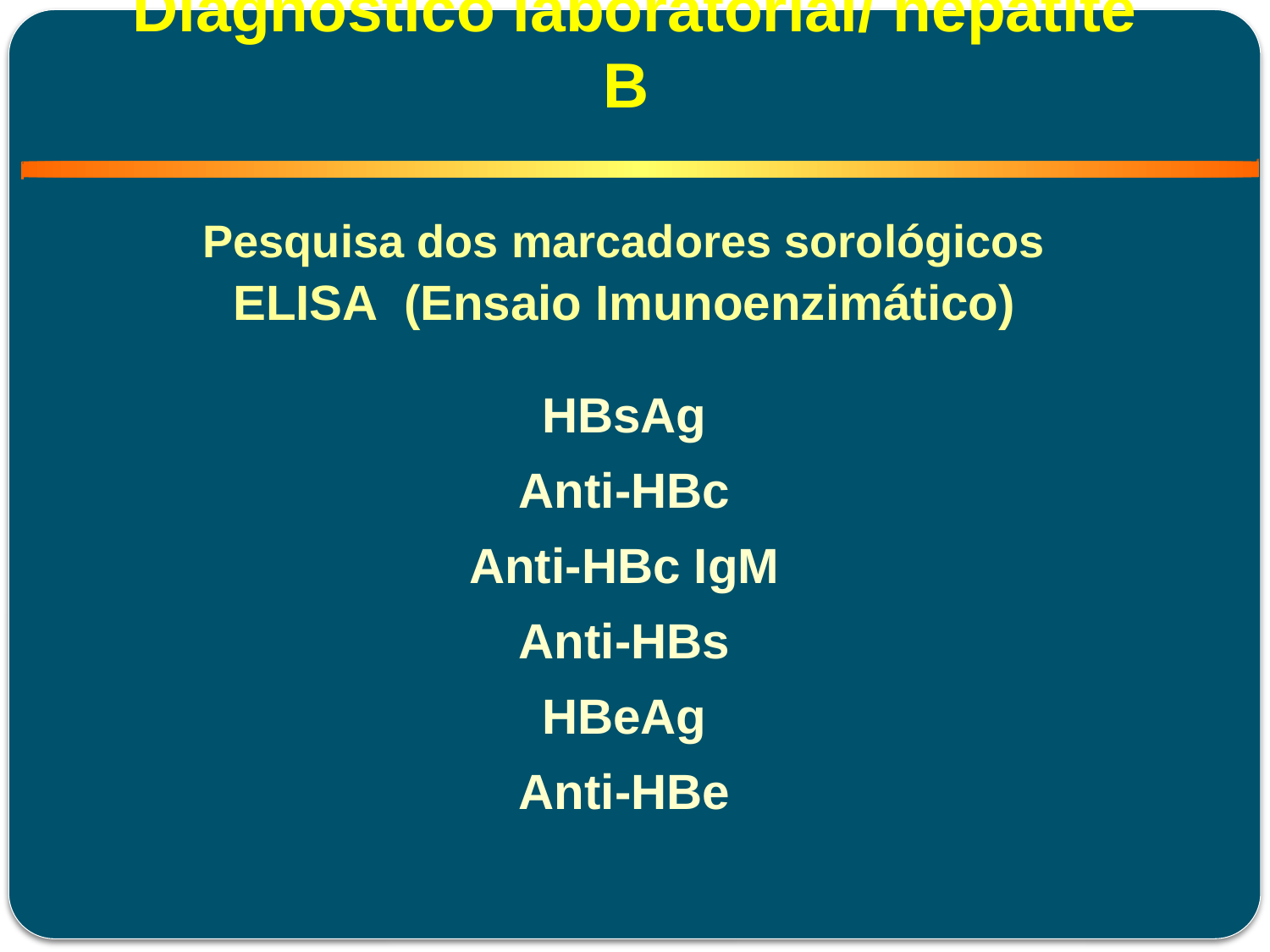

# Diagnóstico laboratorial/ hepatite B

Pesquisa dos marcadores sorológicos
ELISA  (Ensaio Imunoenzimático)

HBsAg
Anti-HBc
Anti-HBc IgM
Anti-HBs
HBeAg
Anti-HBe